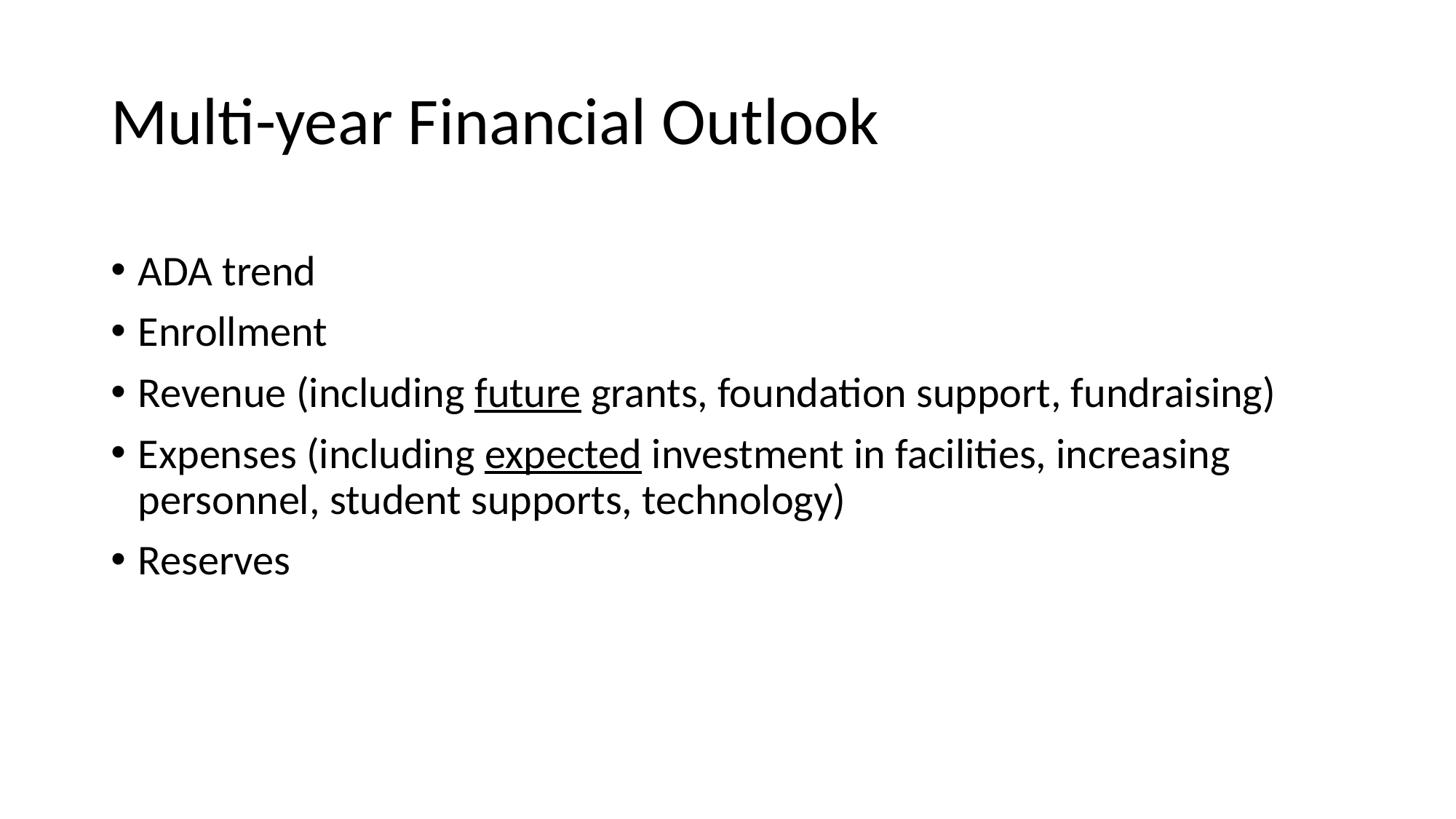

# Multi-year Financial Outlook
ADA trend
Enrollment
Revenue (including future grants, foundation support, fundraising)
Expenses (including expected investment in facilities, increasing personnel, student supports, technology)
Reserves